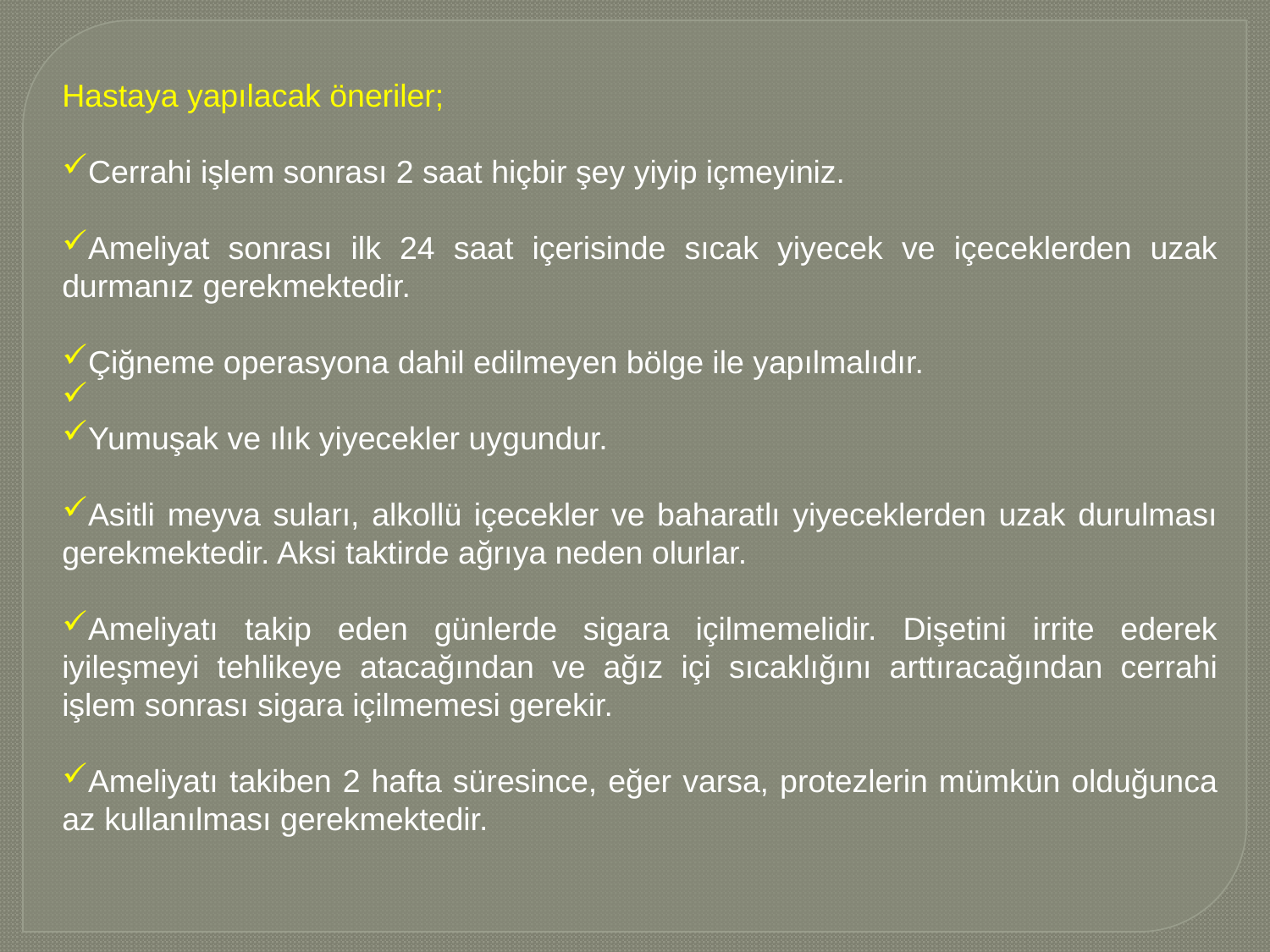

Hastaya yapılacak öneriler;

Cerrahi işlem sonrası 2 saat hiçbir şey yiyip içmeyiniz.

Ameliyat sonrası ilk 24 saat içerisinde sıcak yiyecek ve içeceklerden uzak durmanız gerekmektedir.

Çiğneme operasyona dahil edilmeyen bölge ile yapılmalıdır.

Yumuşak ve ılık yiyecekler uygundur.

Asitli meyva suları, alkollü içecekler ve baharatlı yiyeceklerden uzak durulması gerekmektedir. Aksi taktirde ağrıya neden olurlar.

Ameliyatı takip eden günlerde sigara içilmemelidir. Dişetini irrite ederek iyileşmeyi tehlikeye atacağından ve ağız içi sıcaklığını arttıracağından cerrahi işlem sonrası sigara içilmemesi gerekir.

Ameliyatı takiben 2 hafta süresince, eğer varsa, protezlerin mümkün olduğunca az kullanılması gerekmektedir.